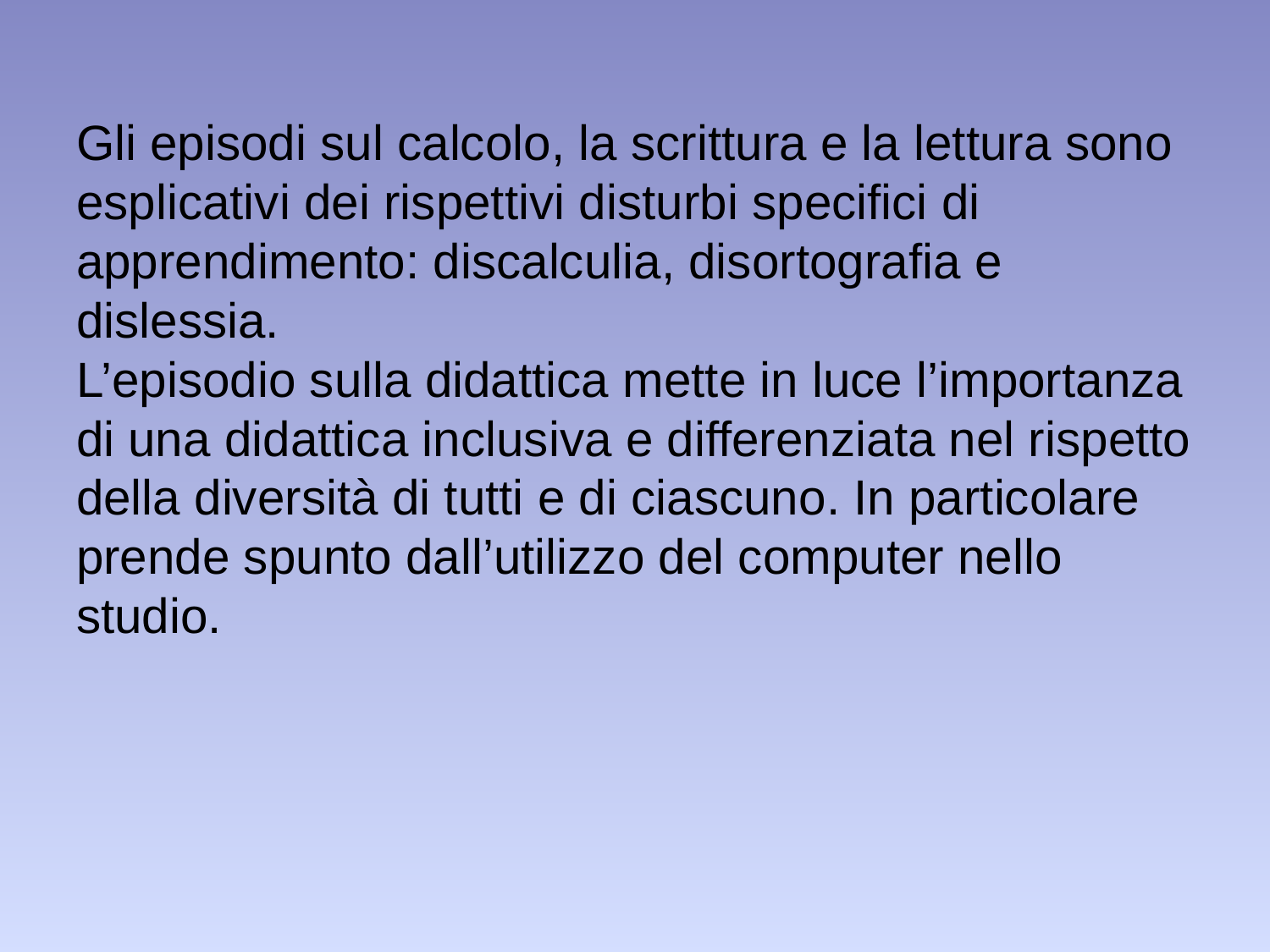

# Gli episodi sul calcolo, la scrittura e la lettura sono esplicativi dei rispettivi disturbi specifici di apprendimento: discalculia, disortografia e dislessia. L’episodio sulla didattica mette in luce l’importanza di una didattica inclusiva e differenziata nel rispetto della diversità di tutti e di ciascuno. In particolare prende spunto dall’utilizzo del computer nello studio.